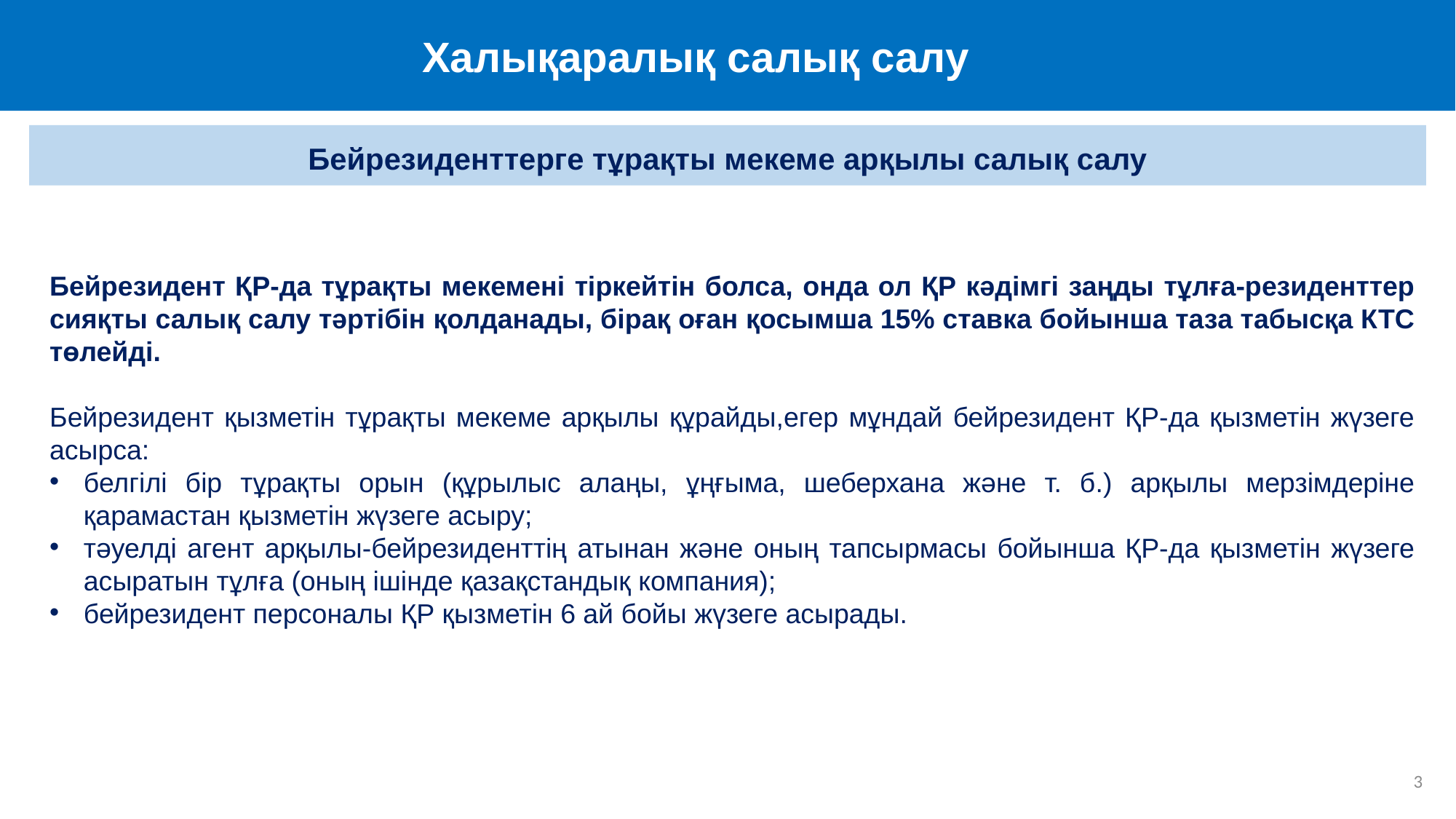

Халықаралық салық салу
Бейрезиденттерге тұрақты мекеме арқылы салық салу

Бейрезидент ҚР-да тұрақты мекемені тіркейтін болса, онда ол ҚР кәдімгі заңды тұлға-резиденттер сияқты салық салу тәртібін қолданады, бірақ оған қосымша 15% ставка бойынша таза табысқа КТС төлейді.

Бейрезидент қызметін тұрақты мекеме арқылы құрайды,егер мұндай бейрезидент ҚР-да қызметін жүзеге асырса:
белгілі бір тұрақты орын (құрылыс алаңы, ұңғыма, шеберхана және т. б.) арқылы мерзімдеріне қарамастан қызметін жүзеге асыру;
тәуелді агент арқылы-бейрезиденттің атынан және оның тапсырмасы бойынша ҚР-да қызметін жүзеге асыратын тұлға (оның ішінде қазақстандық компания);
бейрезидент персоналы ҚР қызметін 6 ай бойы жүзеге асырады.

3